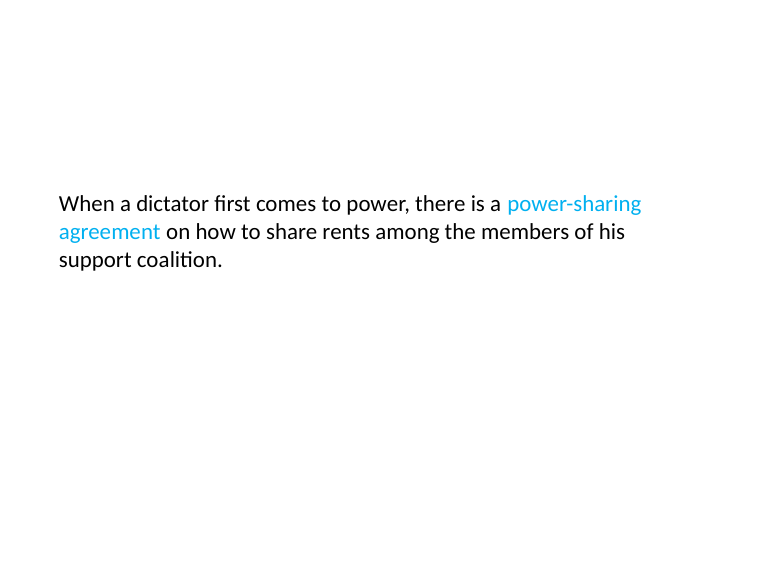

When a dictator first comes to power, there is a power-sharing agreement on how to share rents among the members of his support coalition.